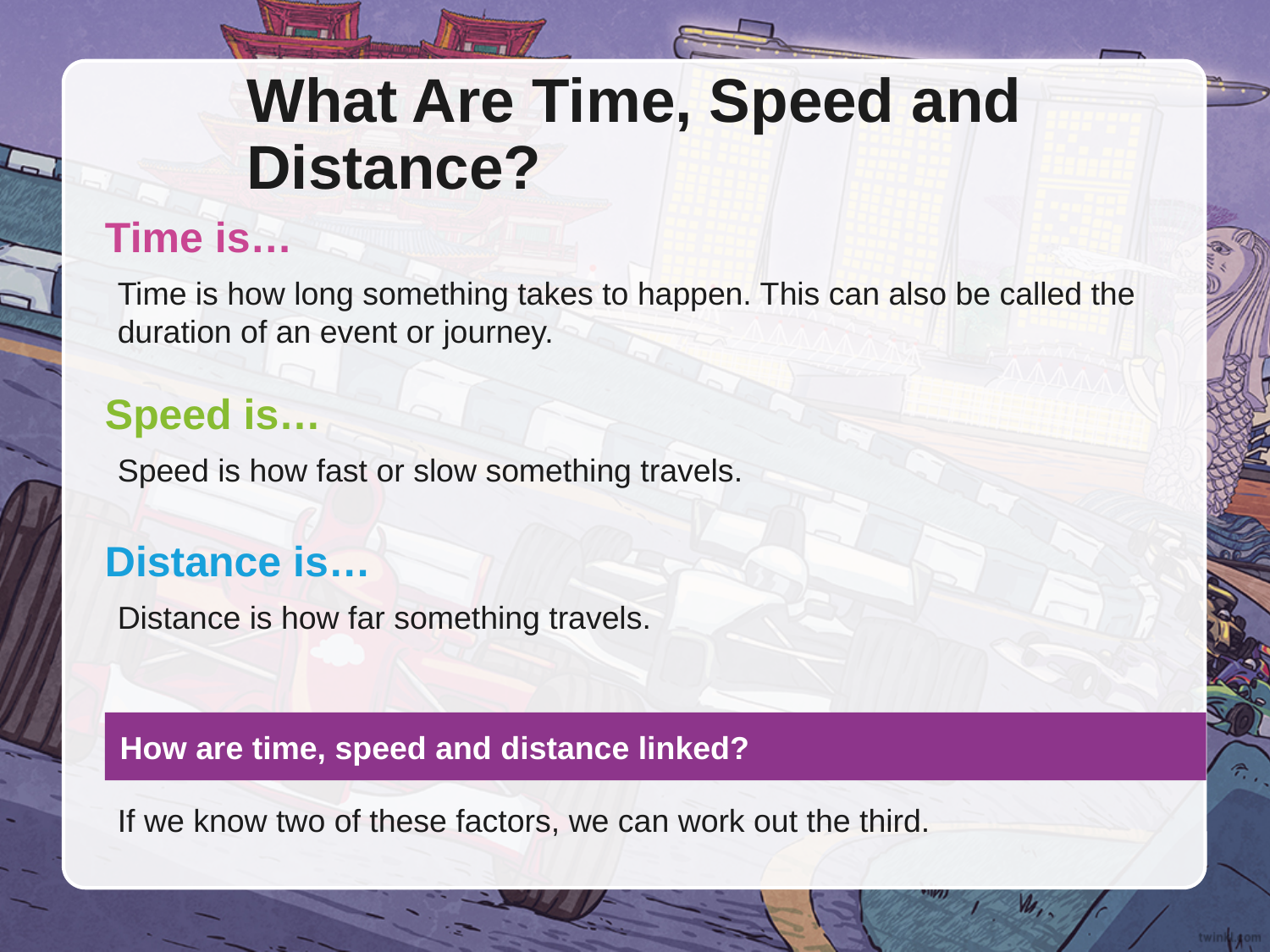

# What Are Time, Speed and Distance?
Time is…
Time is how long something takes to happen. This can also be called the duration of an event or journey.
Speed is…
Speed is how fast or slow something travels.
Distance is…
Distance is how far something travels.
How are time, speed and distance linked?
If we know two of these factors, we can work out the third.